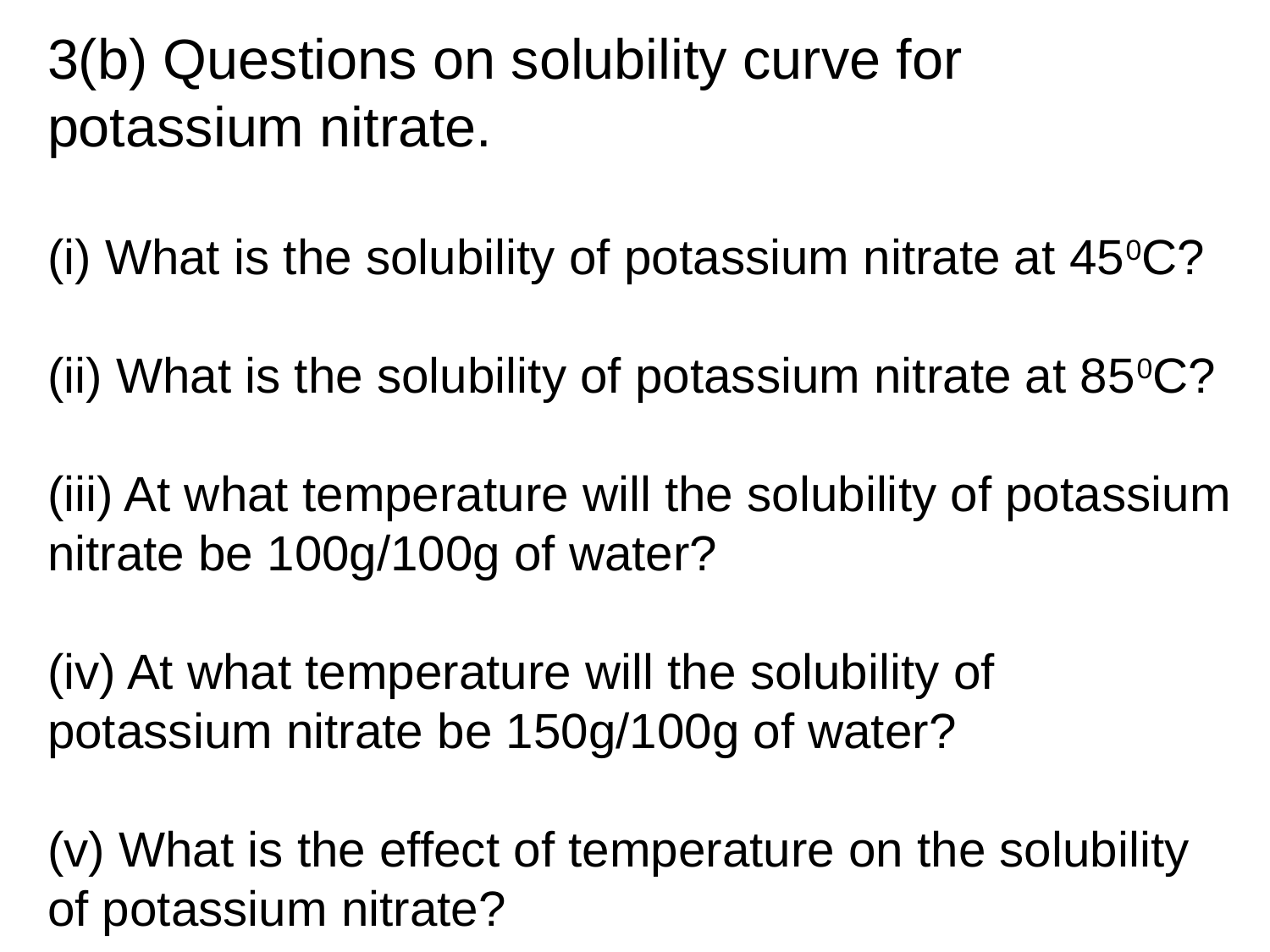

3(b) Questions on solubility curve for potassium nitrate.

(i) What is the solubility of potassium nitrate at 450C?

(ii) What is the solubility of potassium nitrate at 850C?

(iii) At what temperature will the solubility of potassium nitrate be 100g/100g of water?

(iv) At what temperature will the solubility of potassium nitrate be 150g/100g of water?

(v) What is the effect of temperature on the solubility of potassium nitrate?